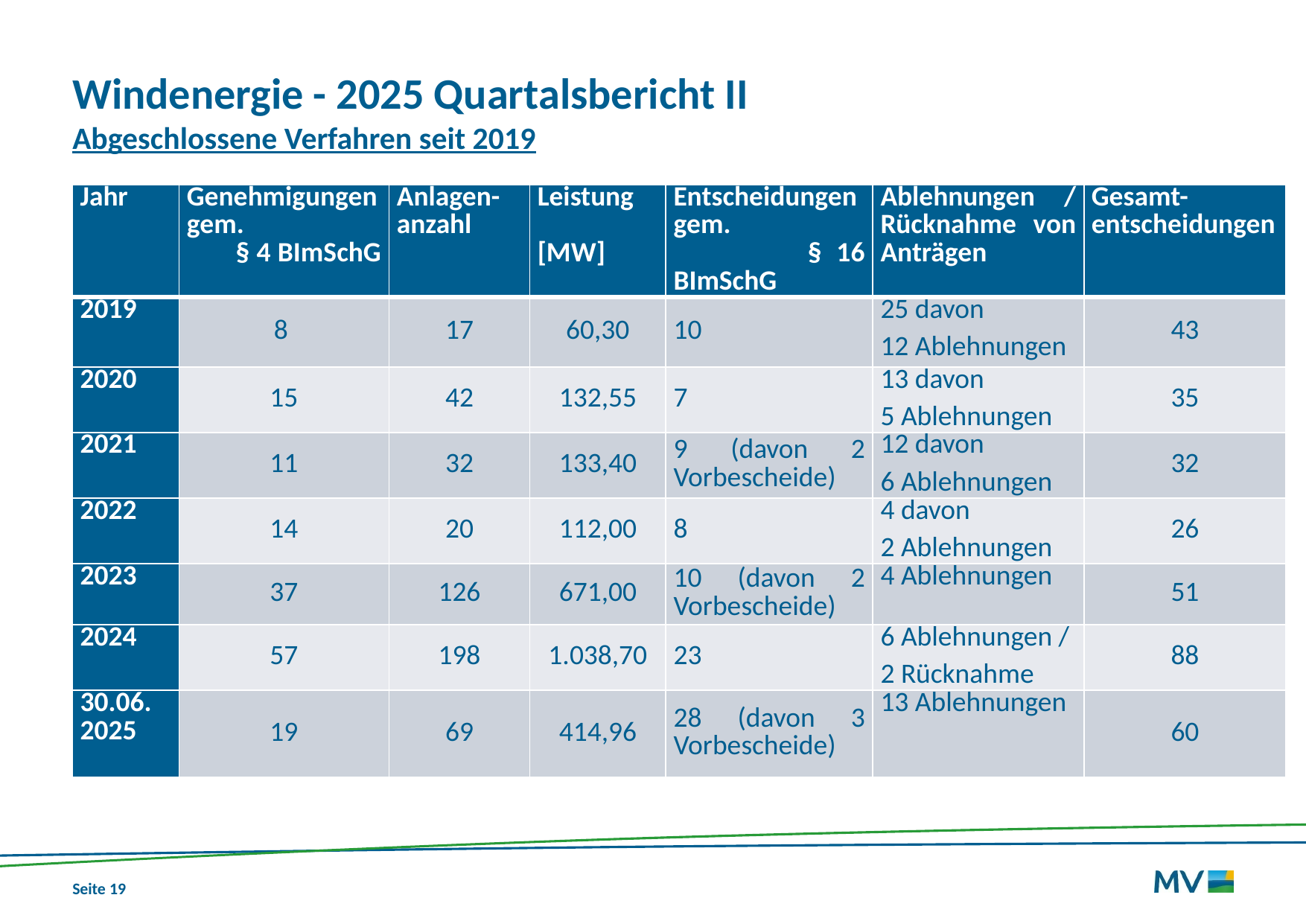

# Windenergie - 2025 Quartalsbericht II Abgeschlossene Verfahren seit 2019
| Jahr | Genehmigungen gem. § 4 BImSchG | Anlagen-anzahl | Leistung [MW] | Entscheidungen gem. § 16 BImSchG | Ablehnungen / Rücknahme von Anträgen | Gesamt-entscheidungen |
| --- | --- | --- | --- | --- | --- | --- |
| 2019 | 8 | 17 | 60,30 | 10 | 25 davon 12 Ablehnungen | 43 |
| 2020 | 15 | 42 | 132,55 | 7 | 13 davon 5 Ablehnungen | 35 |
| 2021 | 11 | 32 | 133,40 | 9 (davon 2 Vorbescheide) | 12 davon 6 Ablehnungen | 32 |
| 2022 | 14 | 20 | 112,00 | 8 | 4 davon 2 Ablehnungen | 26 |
| 2023 | 37 | 126 | 671,00 | 10 (davon 2 Vorbescheide) | 4 Ablehnungen | 51 |
| 2024 | 57 | 198 | 1.038,70 | 23 | 6 Ablehnungen / 2 Rücknahme | 88 |
| 30.06. 2025 | 19 | 69 | 414,96 | 28 (davon 3 Vorbescheide) | 13 Ablehnungen | 60 |